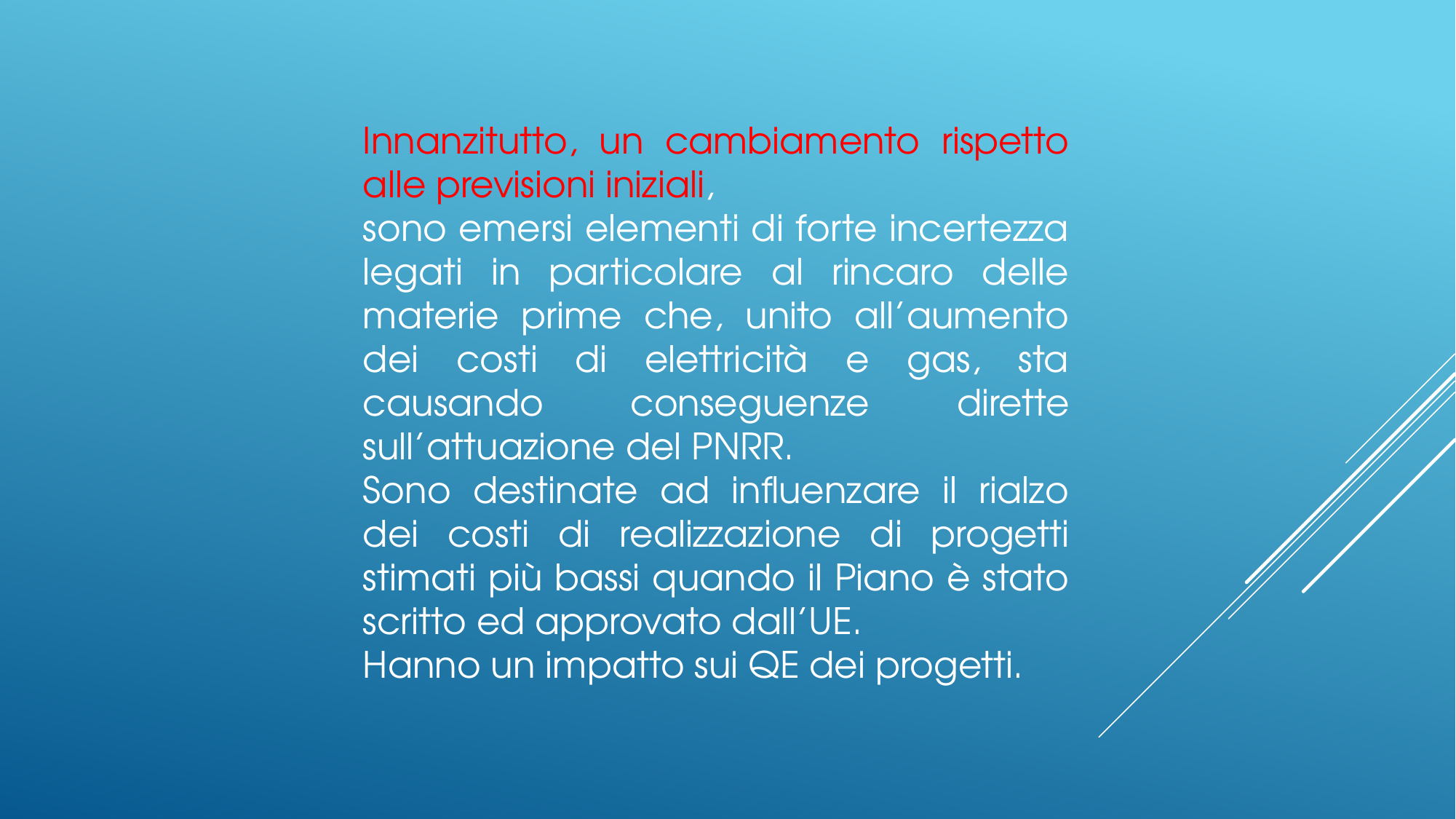

Innanzitutto, un cambiamento rispetto alle previsioni iniziali,
sono emersi elementi di forte incertezza legati in particolare al rincaro delle materie prime che, unito all’aumento dei costi di elettricità e gas, sta causando conseguenze dirette sull’attuazione del PNRR.
Sono destinate ad influenzare il rialzo dei costi di realizzazione di progetti stimati più bassi quando il Piano è stato scritto ed approvato dall’UE.
Hanno un impatto sui QE dei progetti.